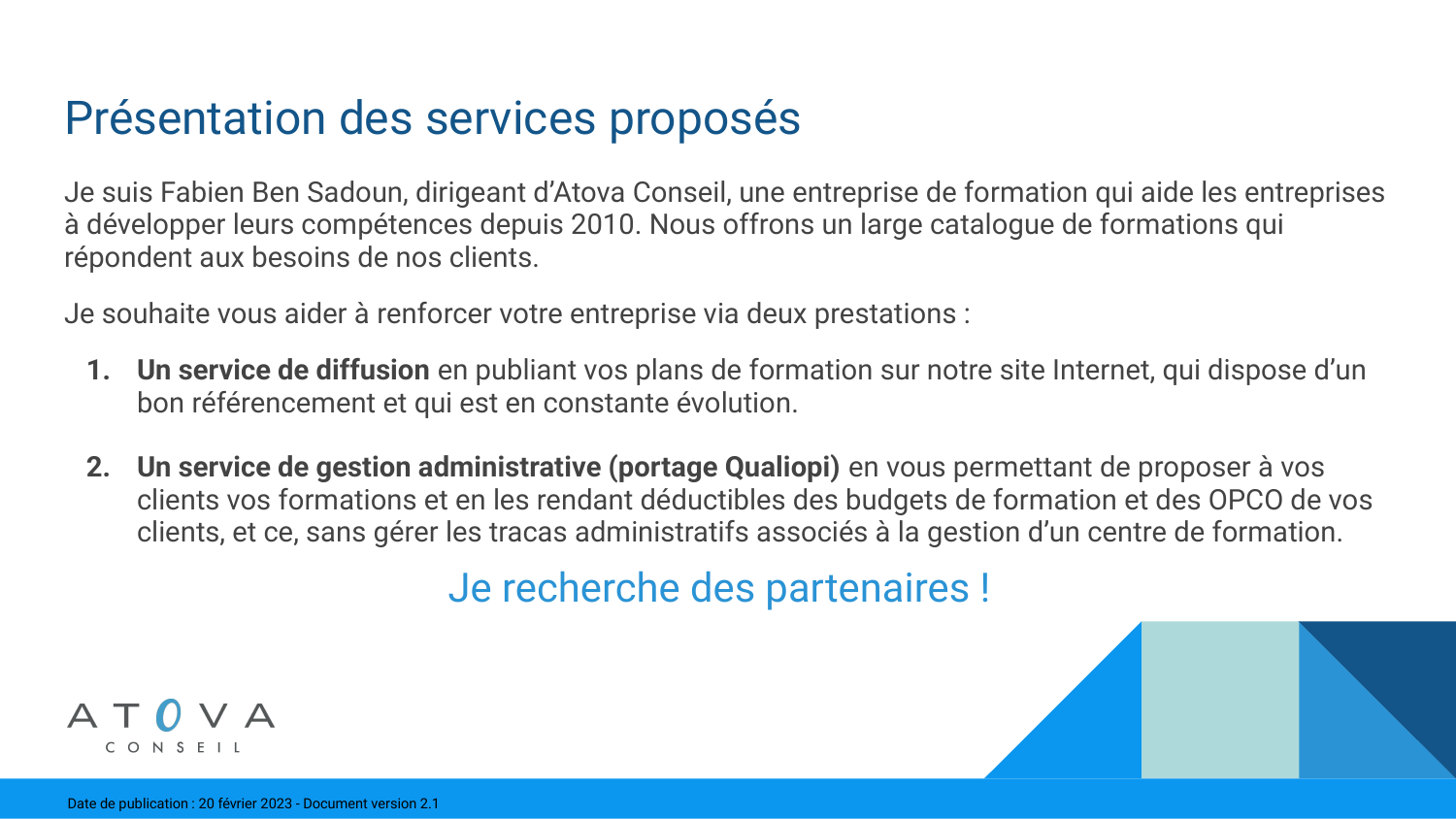

# Présentation des services proposés
Je suis Fabien Ben Sadoun, dirigeant d’Atova Conseil, une entreprise de formation qui aide les entreprises à développer leurs compétences depuis 2010. Nous offrons un large catalogue de formations qui répondent aux besoins de nos clients.
Je souhaite vous aider à renforcer votre entreprise via deux prestations :
Un service de diffusion en publiant vos plans de formation sur notre site Internet, qui dispose d’un bon référencement et qui est en constante évolution.
Un service de gestion administrative (portage Qualiopi) en vous permettant de proposer à vos clients vos formations et en les rendant déductibles des budgets de formation et des OPCO de vos clients, et ce, sans gérer les tracas administratifs associés à la gestion d’un centre de formation.

Je recherche des partenaires !